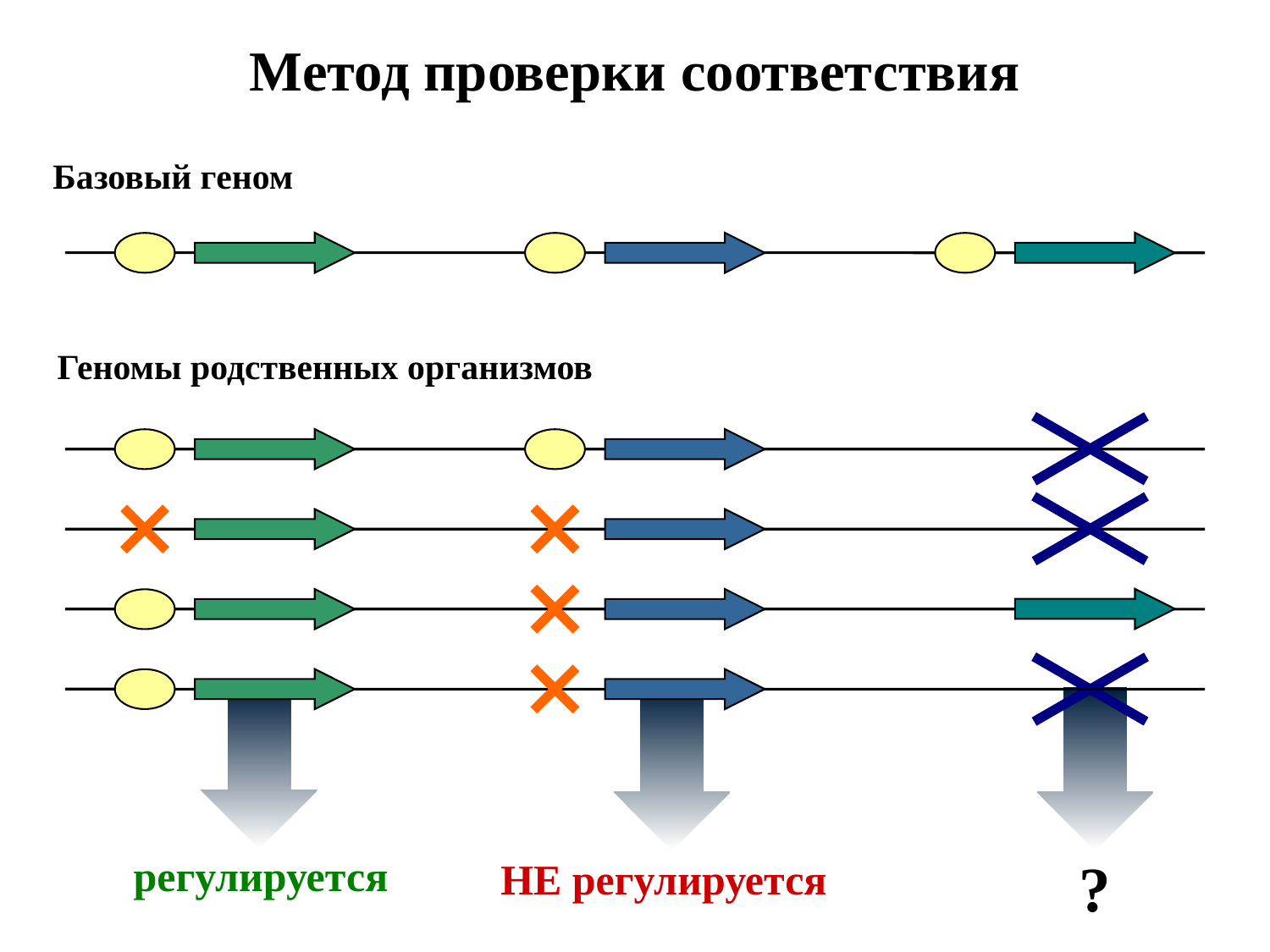

Метод проверки соответствия
Базовый геном

Геномы родственных организмов

?
регулируется
НЕ регулируется